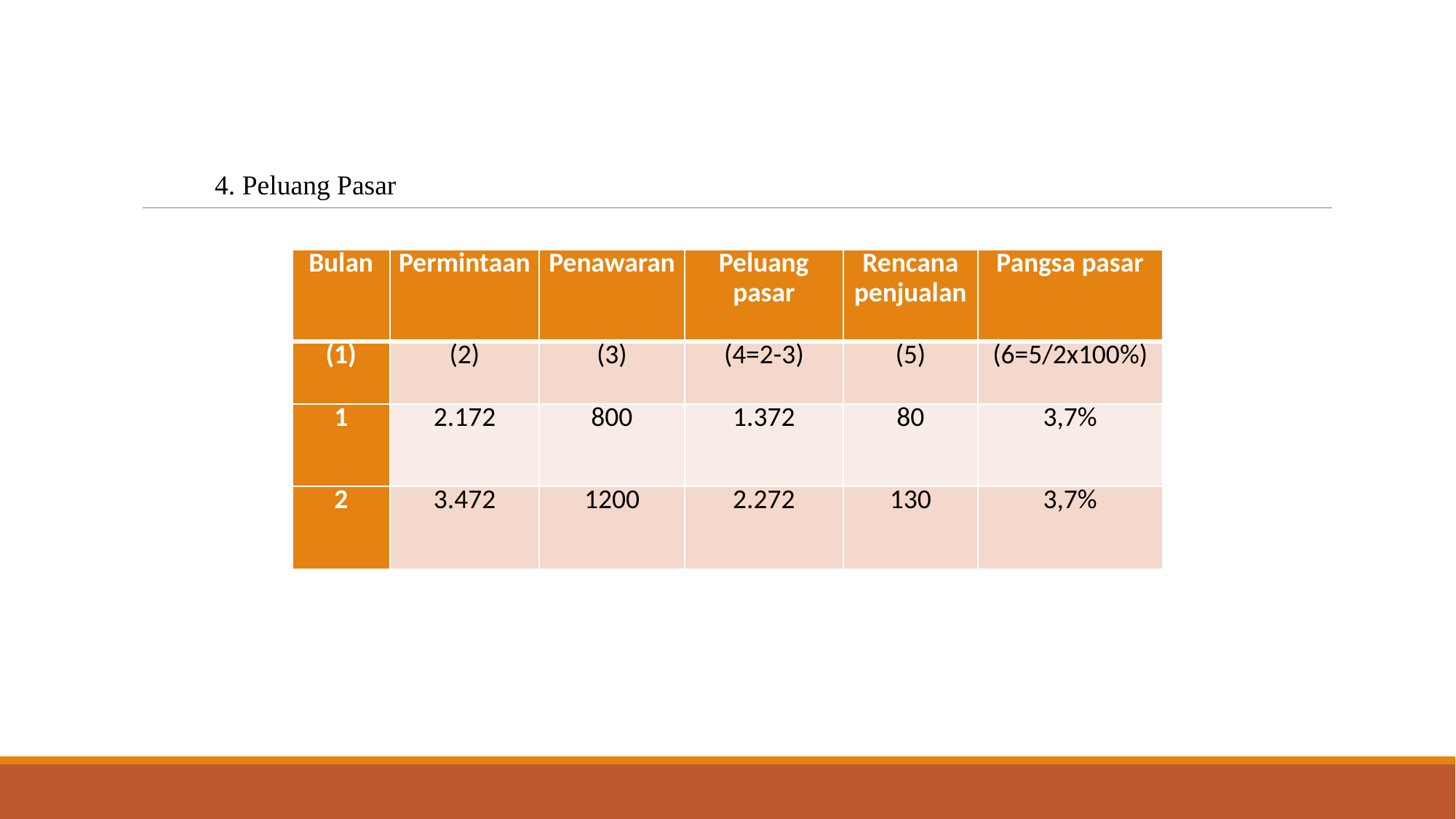

4. Peluang Pasar
| Bulan | Permintaan | Penawaran | Peluang pasar | Rencana penjualan | Pangsa pasar |
| --- | --- | --- | --- | --- | --- |
| (1) | (2) | (3) | (4=2-3) | (5) | (6=5/2x100%) |
| 1 | 2.172 | 800 | 1.372 | 80 | 3,7% |
| 2 | 3.472 | 1200 | 2.272 | 130 | 3,7% |